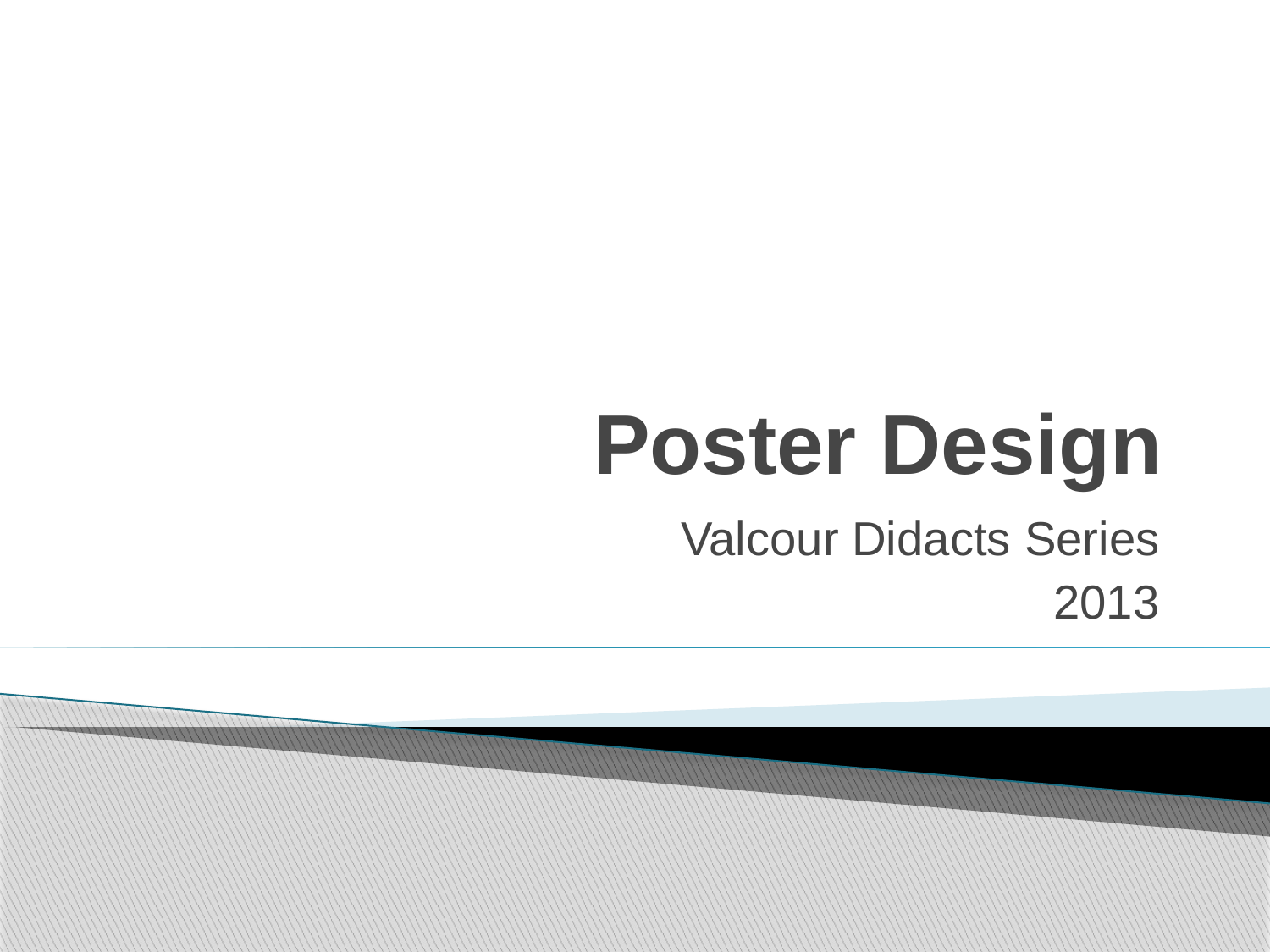

# Poster Design
Valcour Didacts Series
2013